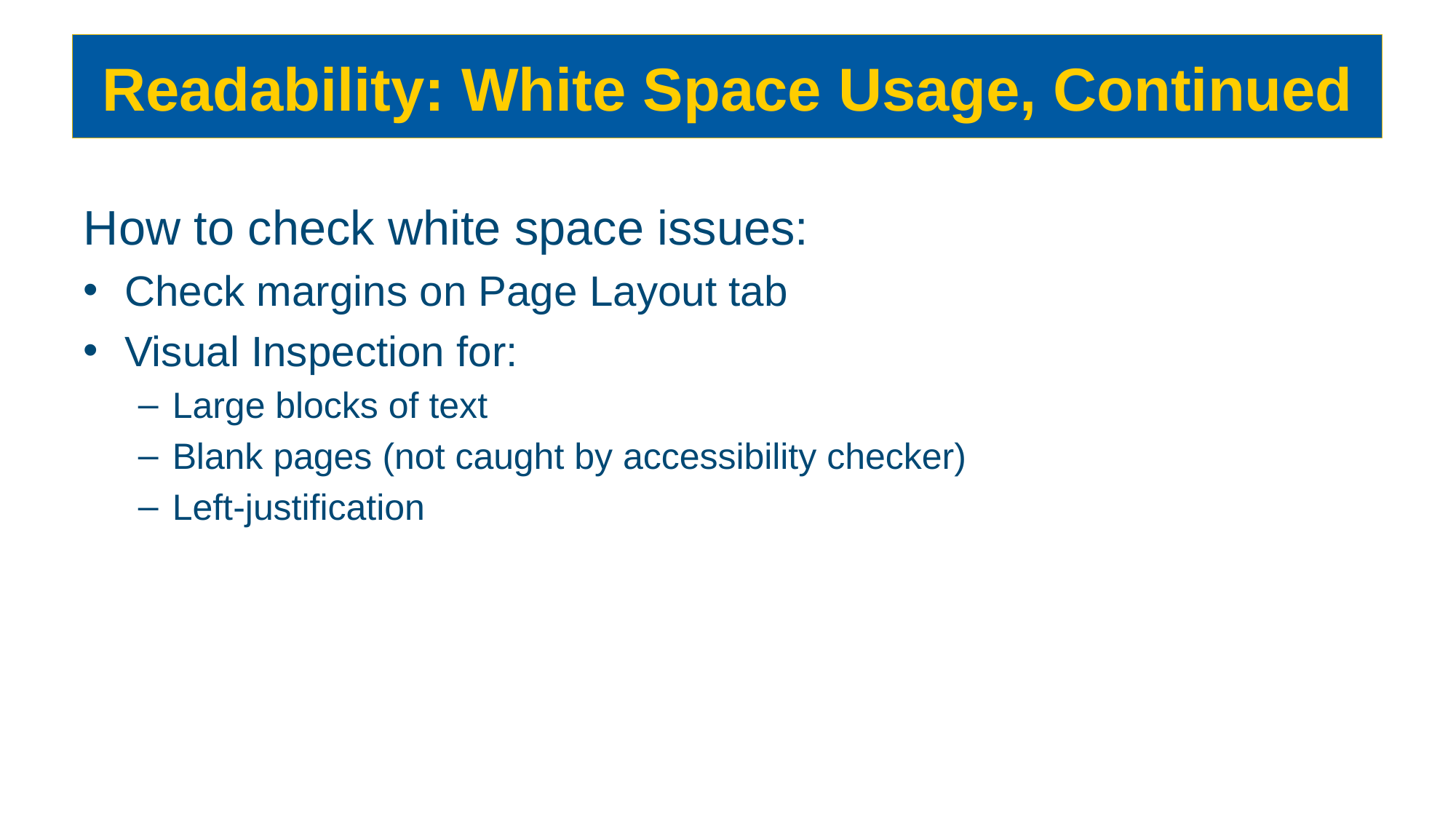

# Readability: White Space Usage, Continued
How to check white space issues:
Check margins on Page Layout tab
Visual Inspection for:
Large blocks of text
Blank pages (not caught by accessibility checker)
Left-justification